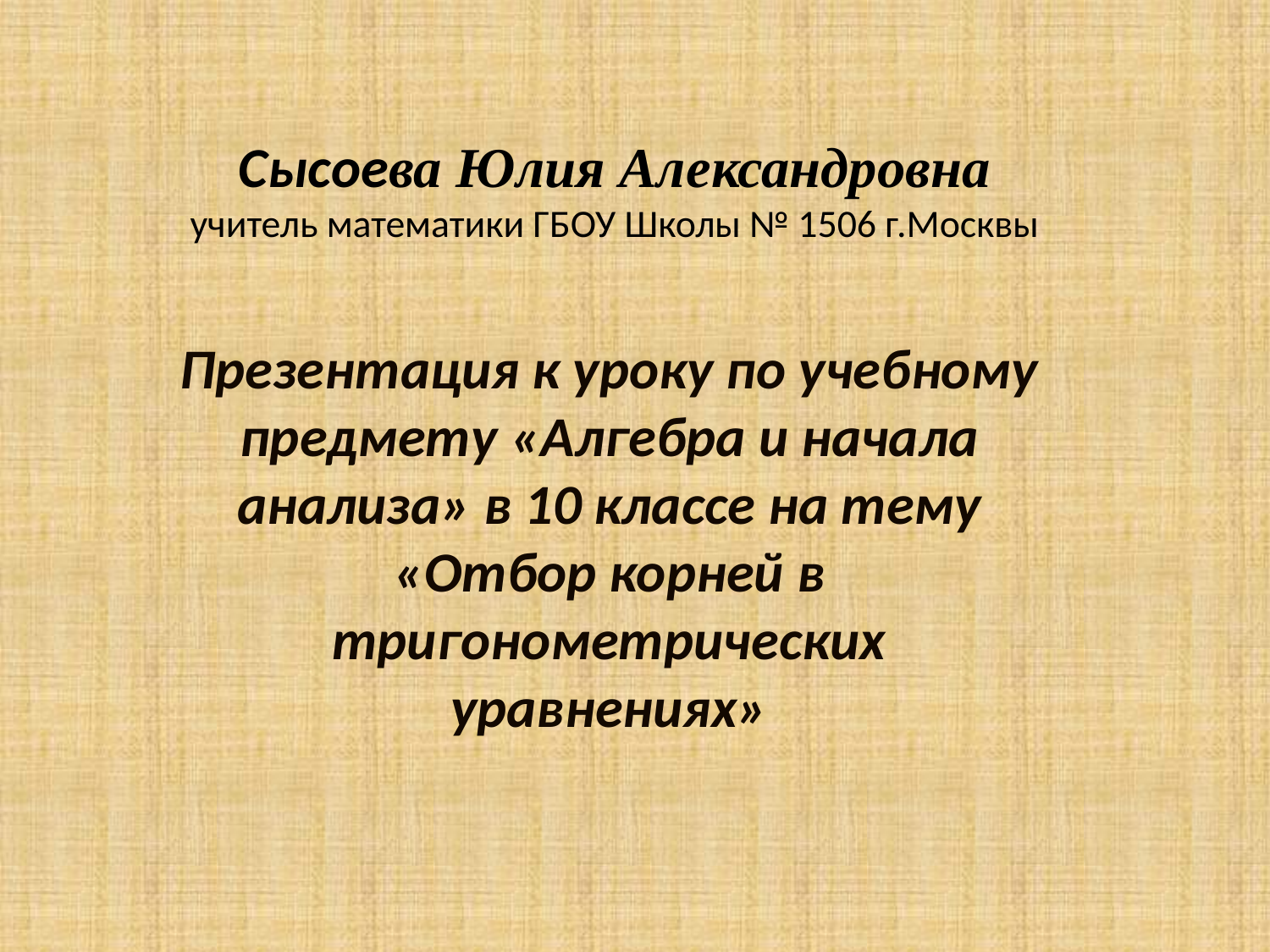

# Сысоева Юлия Александровна учитель математики ГБОУ Школы № 1506 г.Москвы
Презентация к уроку по учебному предмету «Алгебра и начала анализа» в 10 классе на тему «Отбор корней в тригонометрических уравнениях»